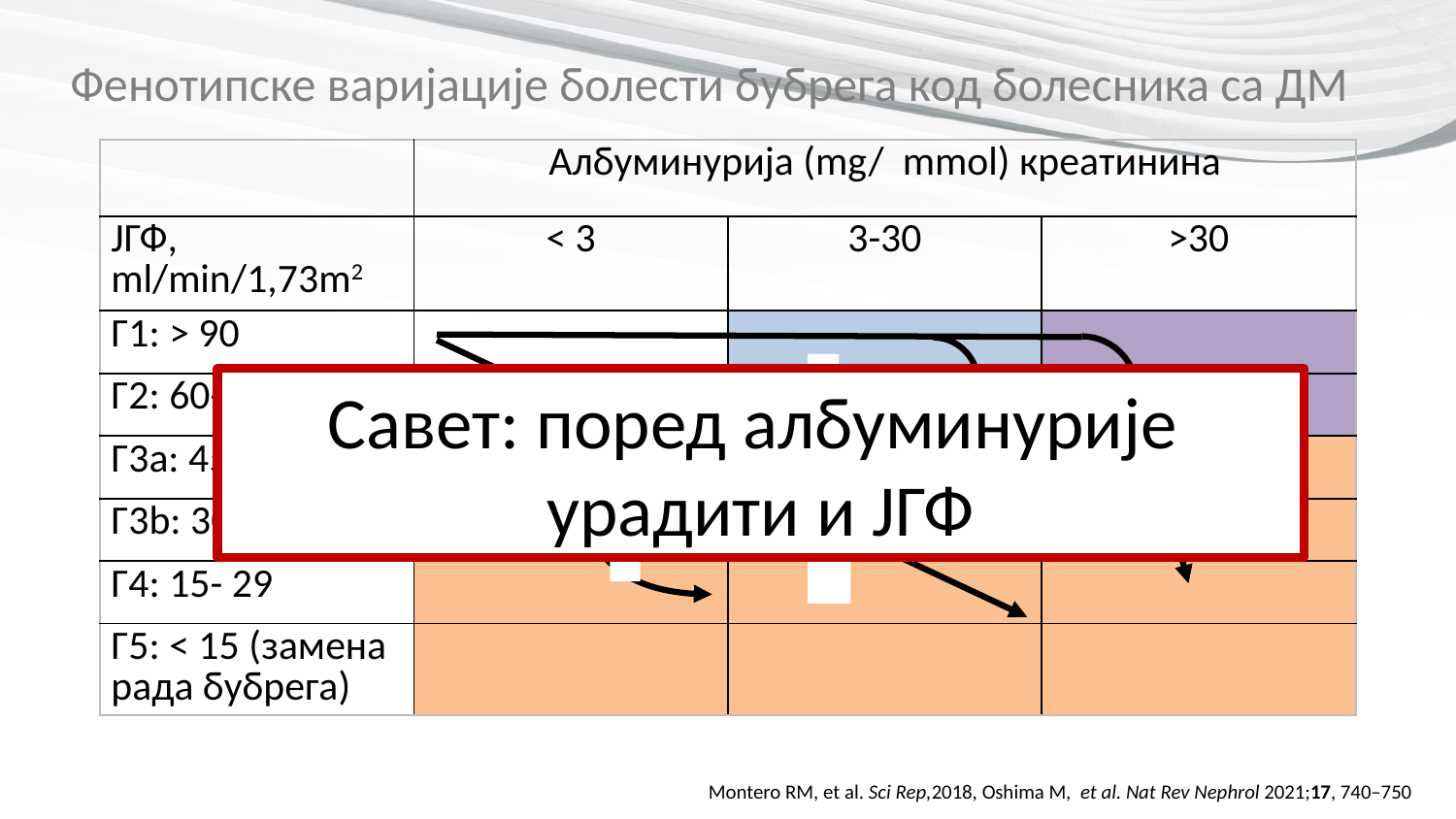

# Фенотипске варијације болести бубрега код болесника са ДМ
|  | Албуминурија (mg/ mmol) креатинина |  |  |
| --- | --- | --- | --- |
| ЈГФ, ml/min/1,73m2 | < 3 | 3-30 | >30 |
| Г1: > 90 |  |  |  |
| Г2: 60- 89 |  |  |  |
| Г3a: 45-59 |  |  |  |
| Г3b: 30- 44 |  |  |  |
| Г4: 15- 29 |  |  |  |
| Г5: < 15 (замена рада бубрега) |  |  |  |

2
Савет: поред албуминурије  урадити и ЈГФ
1
4
3
Montero RM, et al. Sci Rep,2018, Oshima M,  et al. Nat Rev Nephrol 2021;17, 740–750